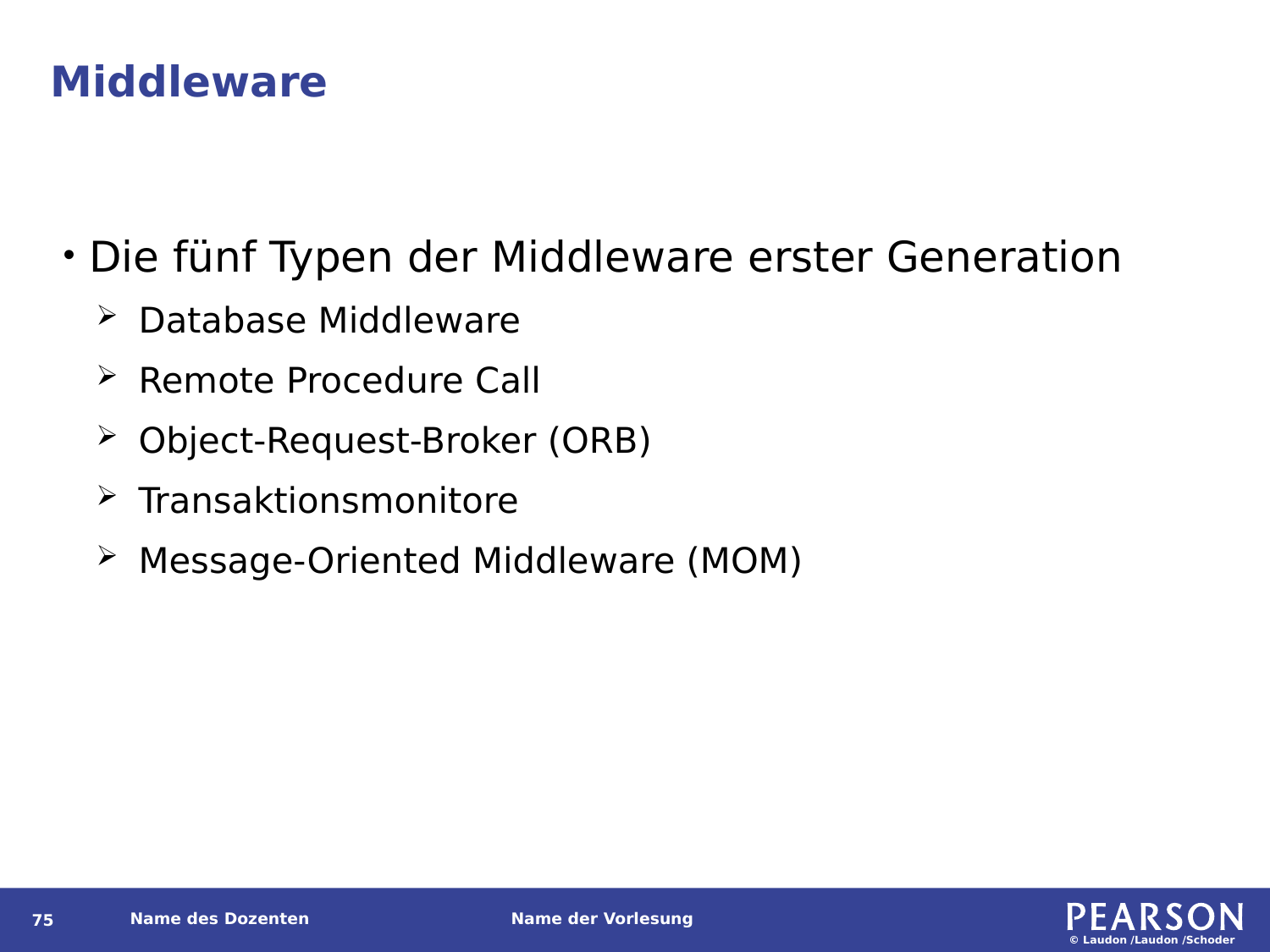

# Middleware

Die fünf Typen der Middleware erster Generation
Database Middleware
Remote Procedure Call
Object-Request-Broker (ORB)
Transaktionsmonitore
Message-Oriented Middleware (MOM)

75